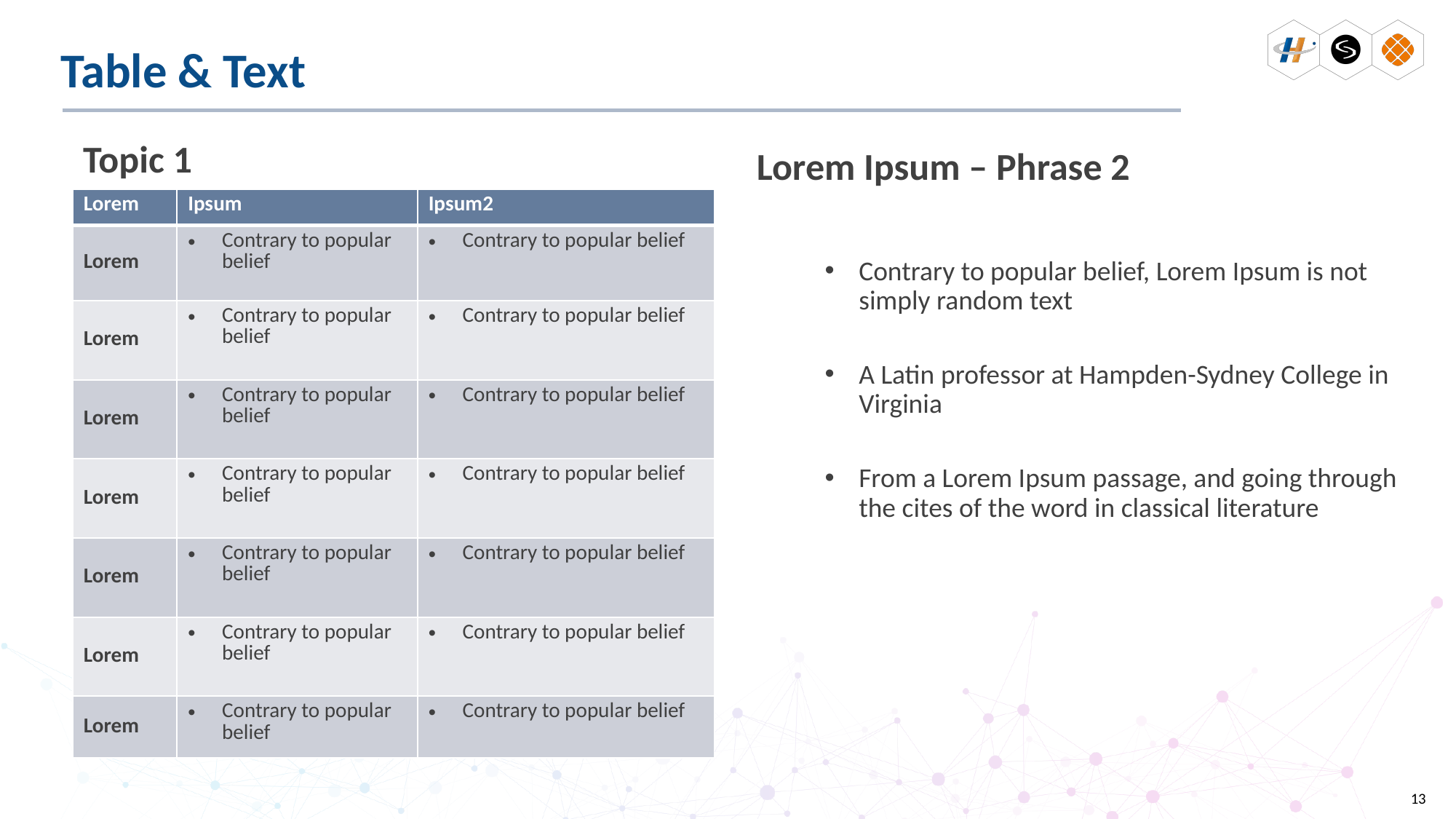

# Table & Text
Topic 1
Lorem Ipsum – Phrase 2

Contrary to popular belief, Lorem Ipsum is not simply random text

A Latin professor at Hampden-Sydney College in Virginia

From a Lorem Ipsum passage, and going through the cites of the word in classical literature

| Lorem | Ipsum | Ipsum2 |
| --- | --- | --- |
| Lorem | Contrary to popular belief | Contrary to popular belief |
| Lorem | Contrary to popular belief | Contrary to popular belief |
| Lorem | Contrary to popular belief | Contrary to popular belief |
| Lorem | Contrary to popular belief | Contrary to popular belief |
| Lorem | Contrary to popular belief | Contrary to popular belief |
| Lorem | Contrary to popular belief | Contrary to popular belief |
| Lorem | Contrary to popular belief | Contrary to popular belief |